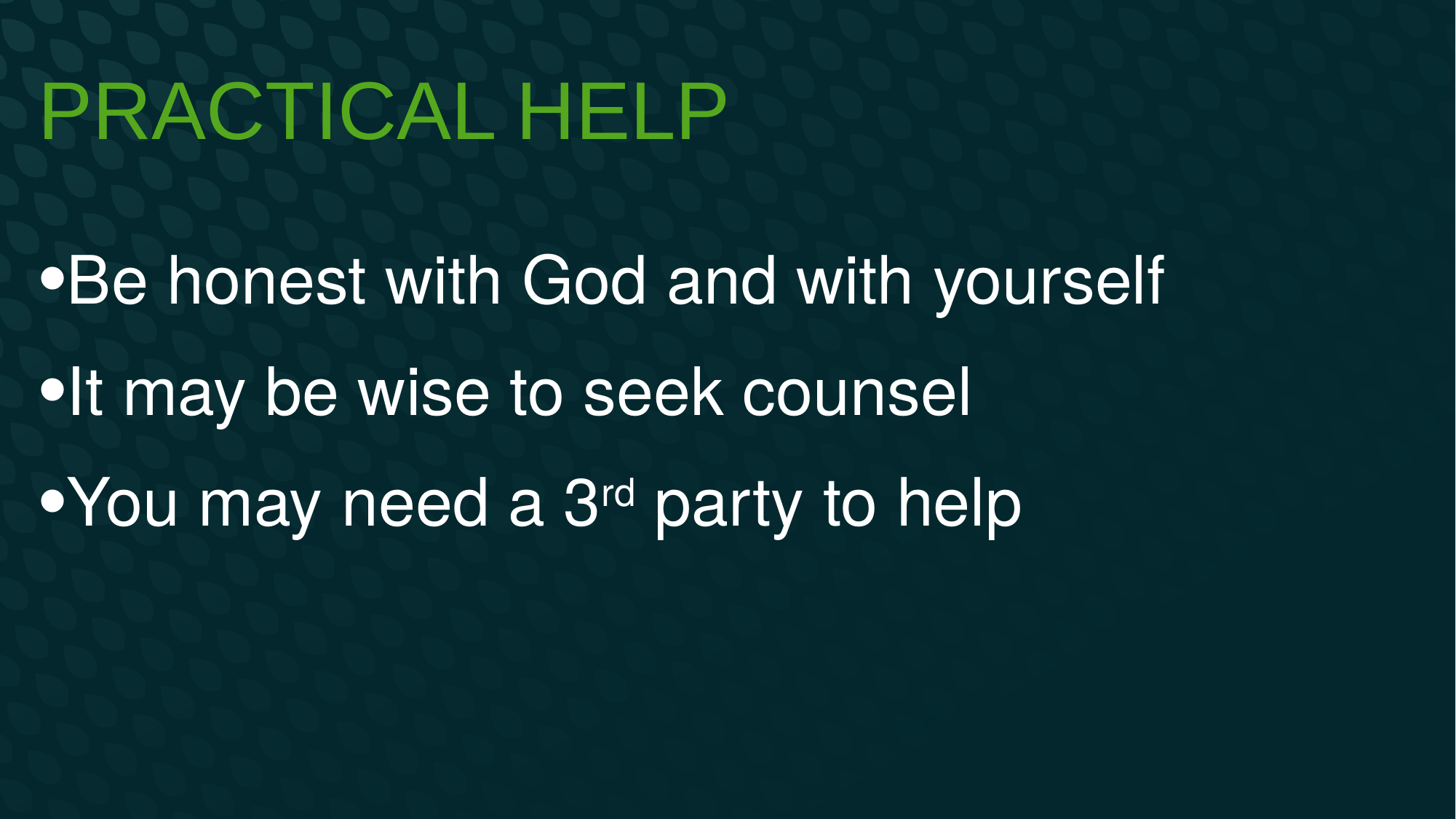

# PRACTICAL HELP
Be honest with God and with yourself
It may be wise to seek counsel
You may need a 3rd party to help